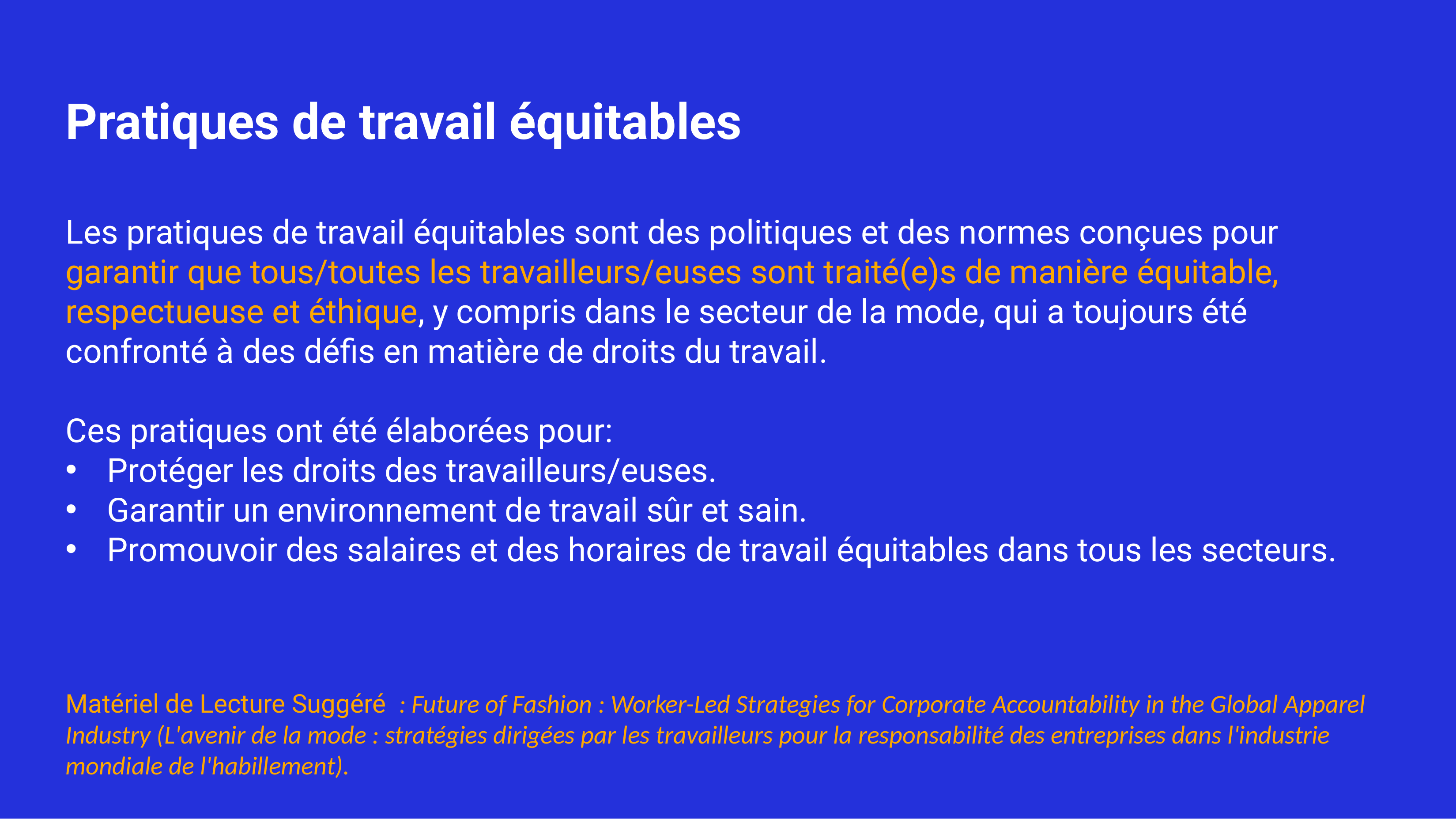

# Pratiques de travail équitables
Les pratiques de travail équitables sont des politiques et des normes conçues pour garantir que tous/toutes les travailleurs/euses sont traité(e)s de manière équitable, respectueuse et éthique, y compris dans le secteur de la mode, qui a toujours été confronté à des défis en matière de droits du travail.

Ces pratiques ont été élaborées pour:
Protéger les droits des travailleurs/euses.
Garantir un environnement de travail sûr et sain.
Promouvoir des salaires et des horaires de travail équitables dans tous les secteurs.

Matériel de Lecture Suggéré  : Future of Fashion : Worker-Led Strategies for Corporate Accountability in the Global Apparel Industry (L'avenir de la mode : stratégies dirigées par les travailleurs pour la responsabilité des entreprises dans l'industrie mondiale de l'habillement).